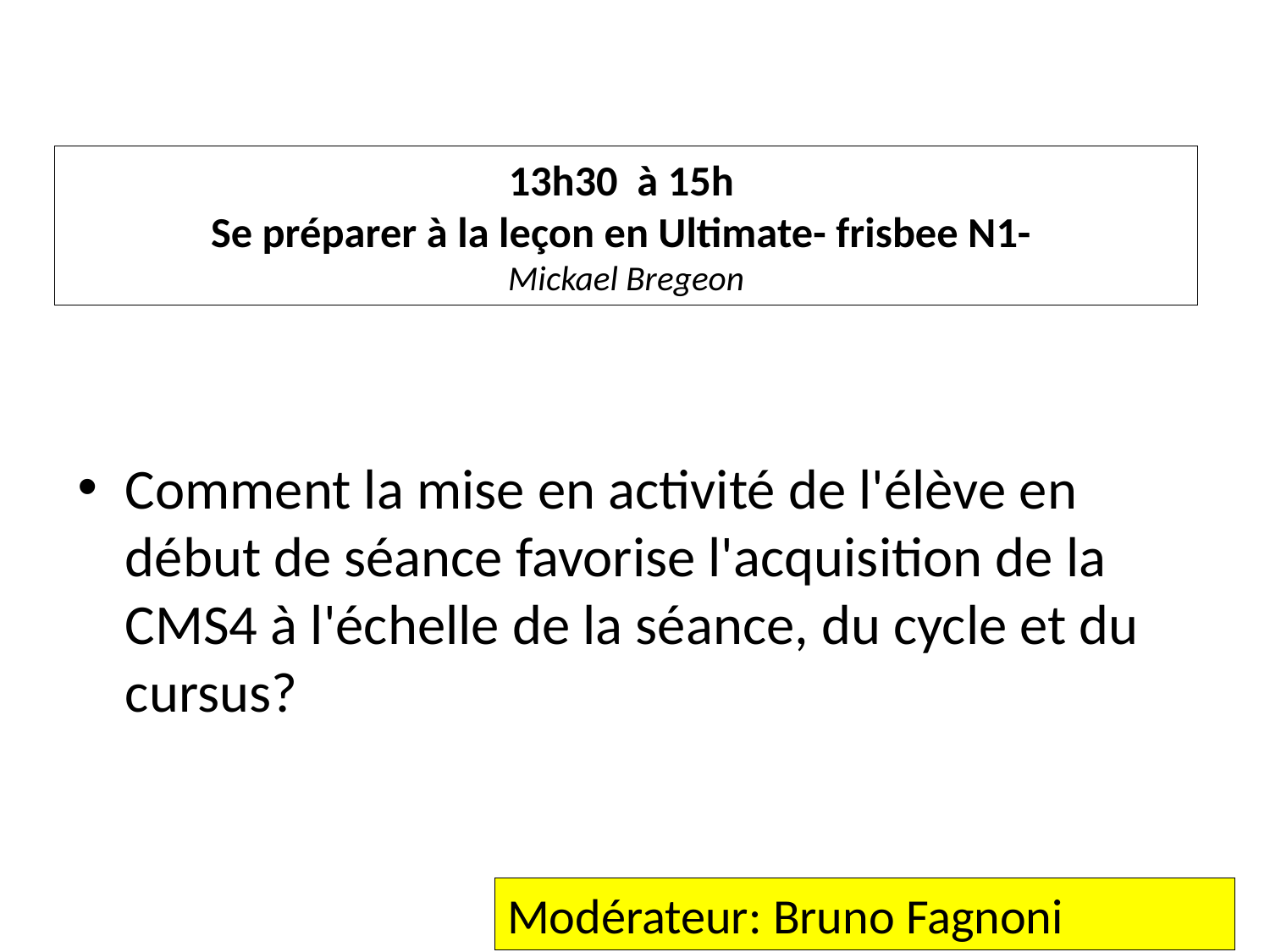

# 13h30  à 15h Se préparer à la leçon en Ultimate- frisbee N1- Mickael Bregeon
Comment la mise en activité de l'élève en début de séance favorise l'acquisition de la CMS4 à l'échelle de la séance, du cycle et du cursus?
Modérateur: Bruno Fagnoni